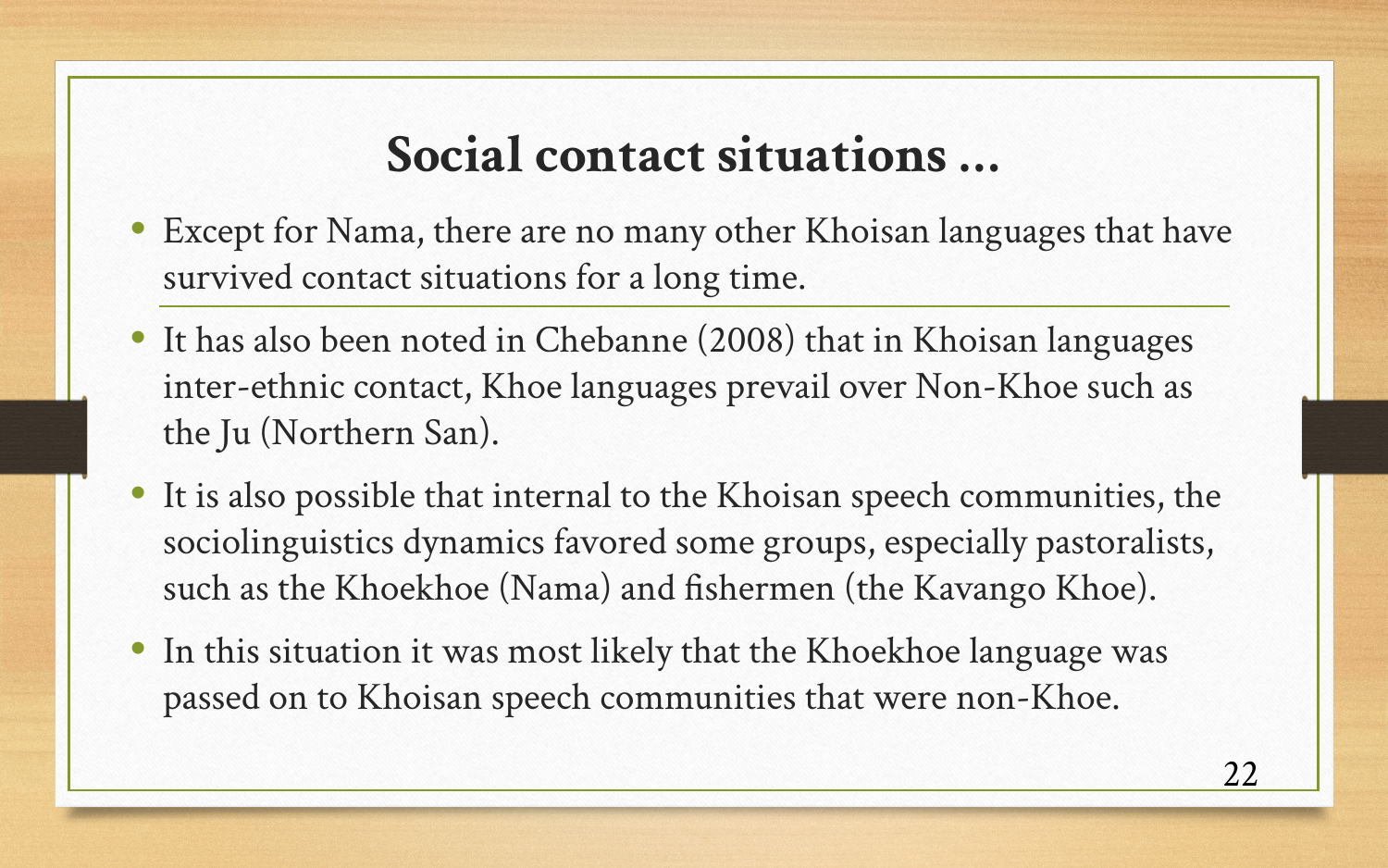

# Social contact situations …
Except for Nama, there are no many other Khoisan languages that have survived contact situations for a long time.
It has also been noted in Chebanne (2008) that in Khoisan languages inter-ethnic contact, Khoe languages prevail over Non-Khoe such as the Ju (Northern San).
It is also possible that internal to the Khoisan speech communities, the sociolinguistics dynamics favored some groups, especially pastoralists, such as the Khoekhoe (Nama) and fishermen (the Kavango Khoe).
In this situation it was most likely that the Khoekhoe language was passed on to Khoisan speech communities that were non-Khoe.

22